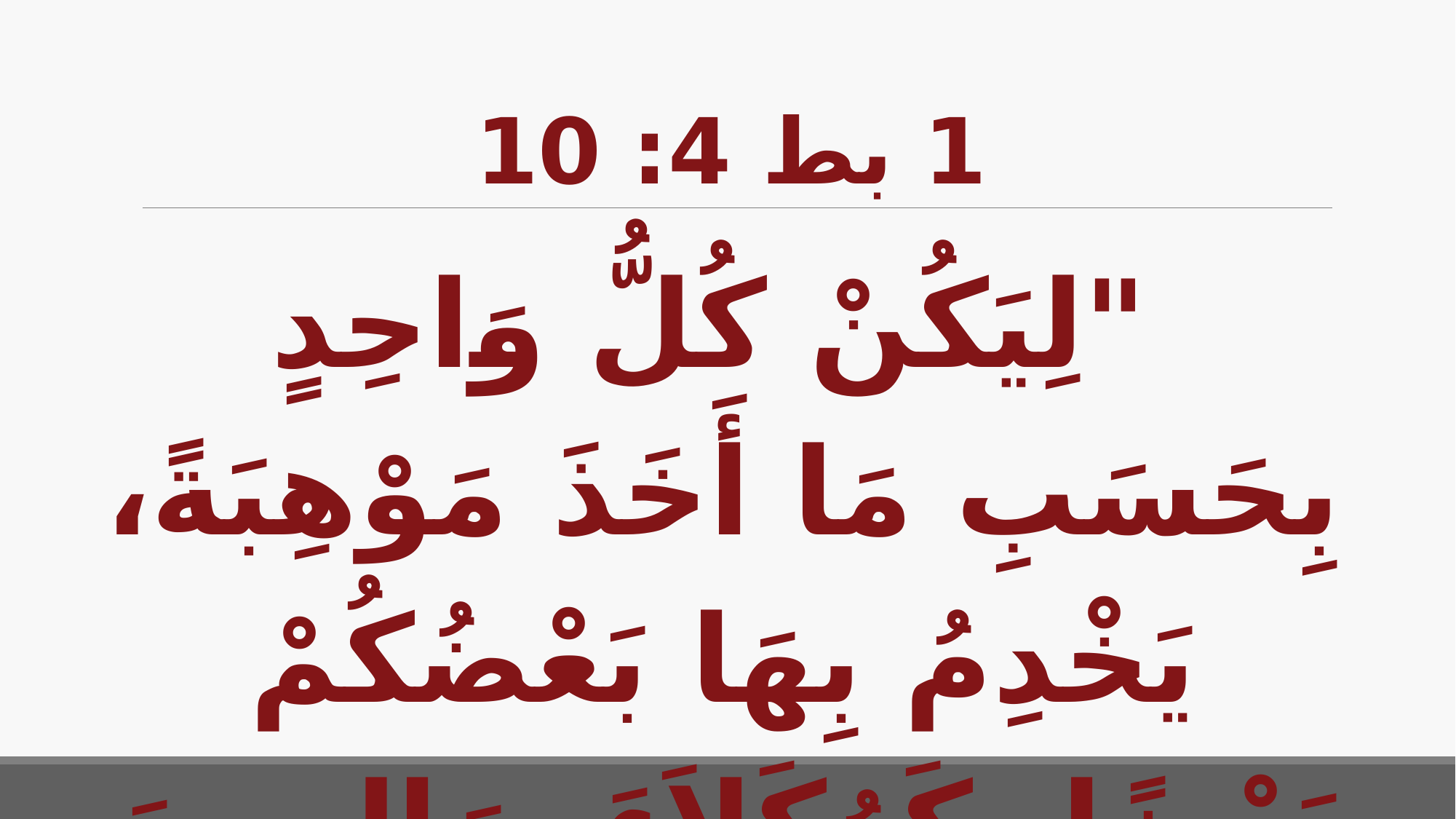

# 1 بط 4: 10
"لِيَكُنْ كُلُّ وَاحِدٍ بِحَسَبِ مَا أَخَذَ مَوْهِبَةً، يَخْدِمُ بِهَا بَعْضُكُمْ بَعْضًا، كَوُكَلاَءَ صَالِحِينَ عَلَى نِعْمَةِ اللهِ الْمُتَنَوِّعَةِ."